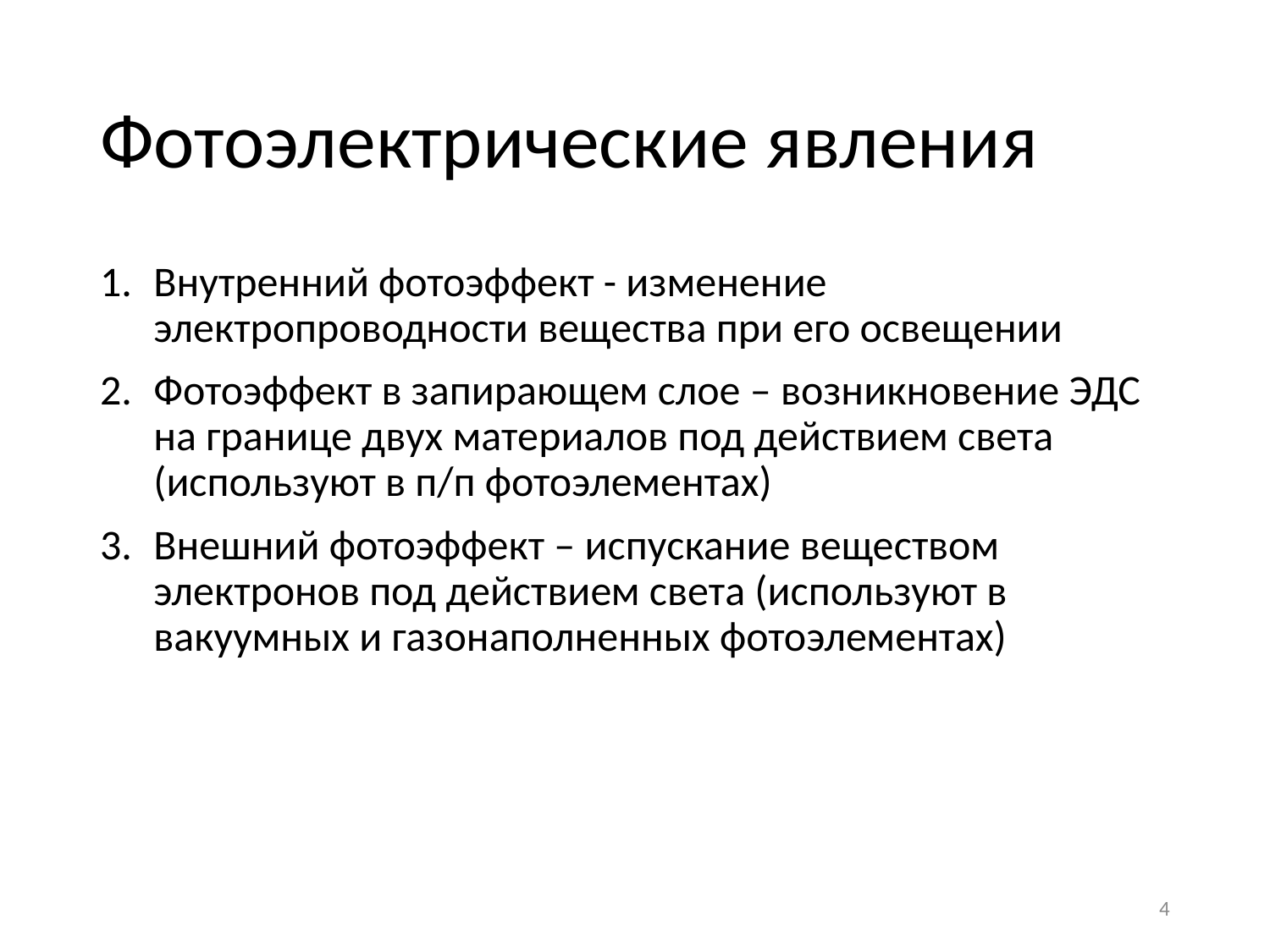

# Фотоэлектрические явления
Внутренний фотоэффект - изменение электропроводности вещества при его освещении
Фотоэффект в запирающем слое – возникновение ЭДС на границе двух материалов под действием света (используют в п/п фотоэлементах)
Внешний фотоэффект – испускание веществом электронов под действием света (используют в вакуумных и газонаполненных фотоэлементах)
4